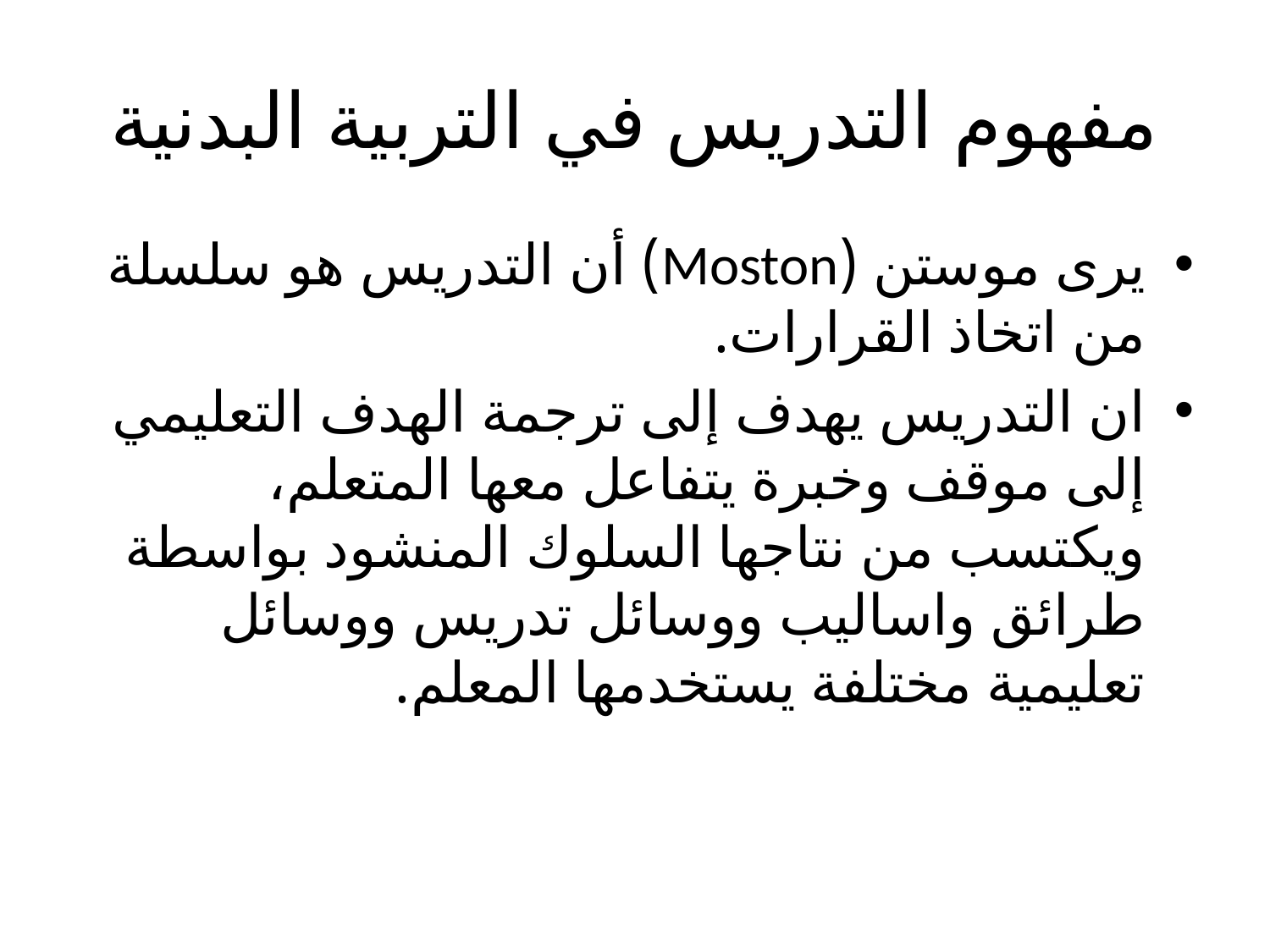

# مفهوم التدريس في التربية البدنية
يرى موستن (Moston) أن التدريس هو سلسلة من اتخاذ القرارات.
ان التدريس يهدف إلى ترجمة الهدف التعليمي إلى موقف وخبرة يتفاعل معها المتعلم، ويكتسب من نتاجها السلوك المنشود بواسطة طرائق واساليب ووسائل تدريس ووسائل تعليمية مختلفة يستخدمها المعلم.